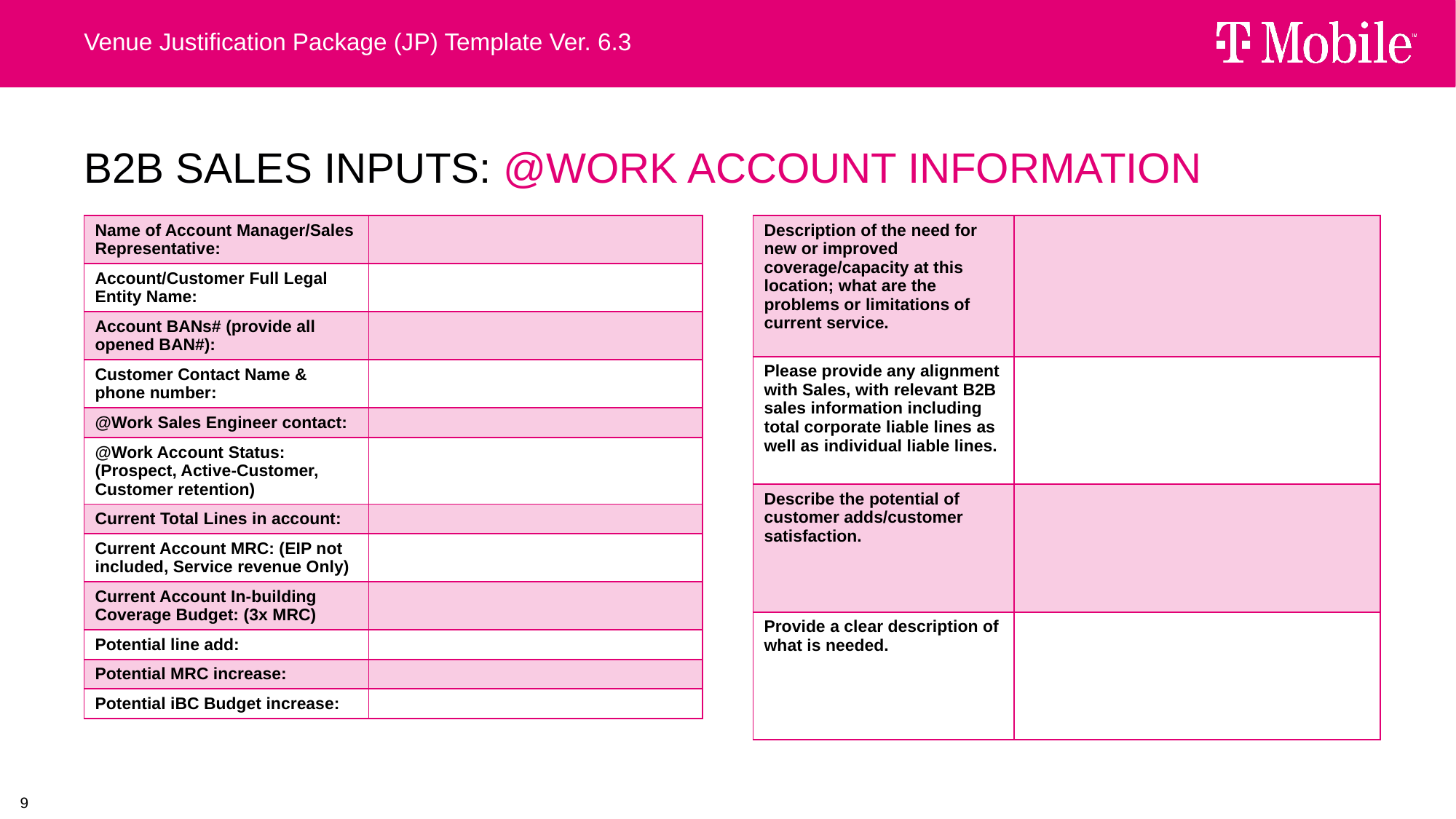

Venue Justification Package (JP) Template Ver. 6.3
# B2b Sales Inputs: @Work Account Information
| Name of Account Manager/Sales Representative: |  |
| --- | --- |
| Account/Customer Full Legal Entity Name: |  |
| Account BANs# (provide all opened BAN#): |  |
| Customer Contact Name & phone number: |  |
| @Work Sales Engineer contact: |  |
| @Work Account Status: (Prospect, Active-Customer, Customer retention) |  |
| Current Total Lines in account: |  |
| Current Account MRC: (EIP not included, Service revenue Only) |  |
| Current Account In-building Coverage Budget: (3x MRC) |  |
| Potential line add: |  |
| Potential MRC increase: |  |
| Potential iBC Budget increase: |  |
| Description of the need for new or improved coverage/capacity at this location; what are the problems or limitations of current service. |  |
| --- | --- |
| Please provide any alignment with Sales, with relevant B2B sales information including total corporate liable lines as well as individual liable lines. |  |
| Describe the potential of customer adds/customer satisfaction. |  |
| Provide a clear description of what is needed. |  |
9